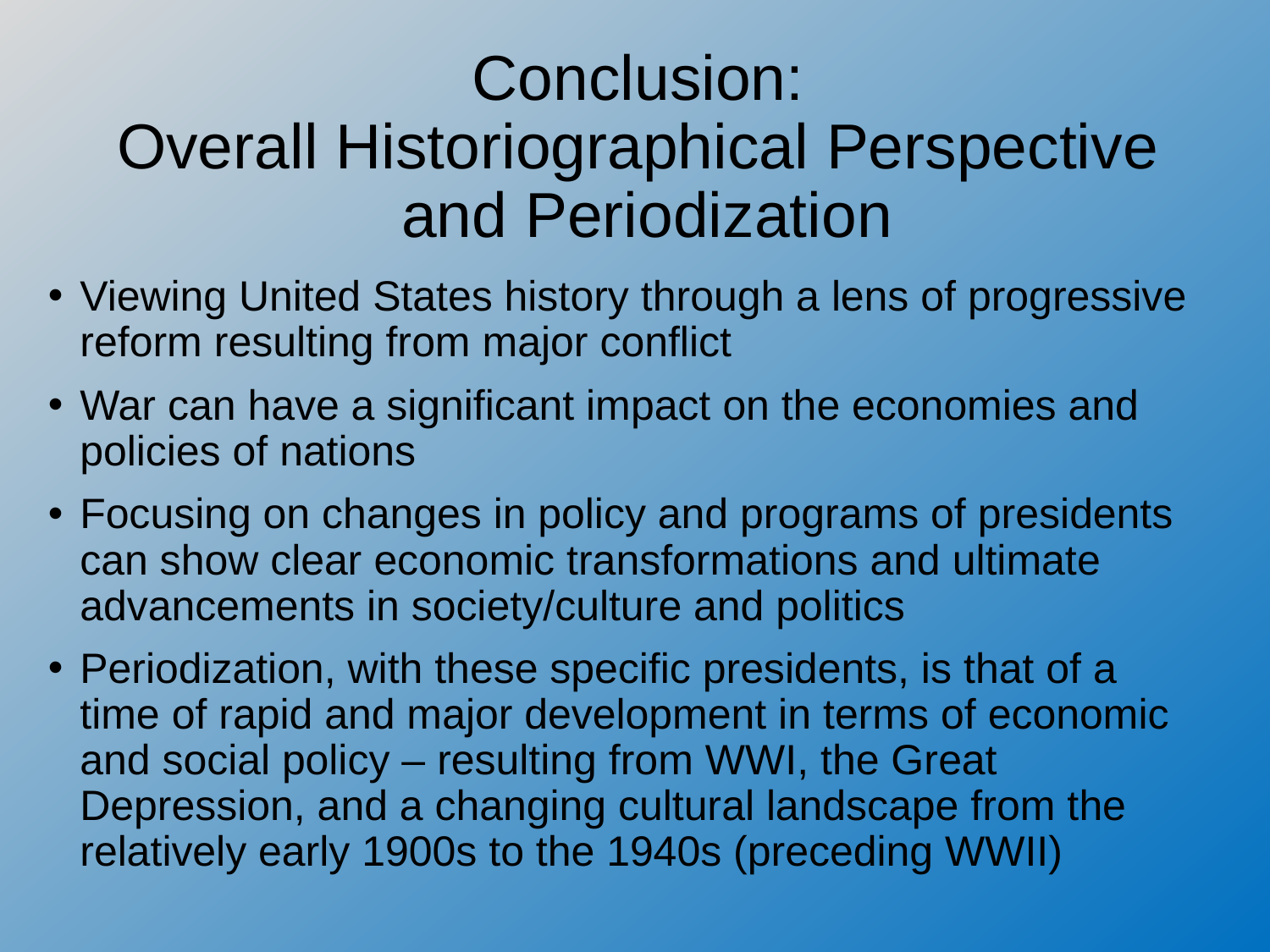

# Conclusion: Overall Historiographical Perspective and Periodization
Viewing United States history through a lens of progressive reform resulting from major conflict
War can have a significant impact on the economies and policies of nations
Focusing on changes in policy and programs of presidents can show clear economic transformations and ultimate advancements in society/culture and politics
Periodization, with these specific presidents, is that of a time of rapid and major development in terms of economic and social policy – resulting from WWI, the Great Depression, and a changing cultural landscape from the relatively early 1900s to the 1940s (preceding WWII)